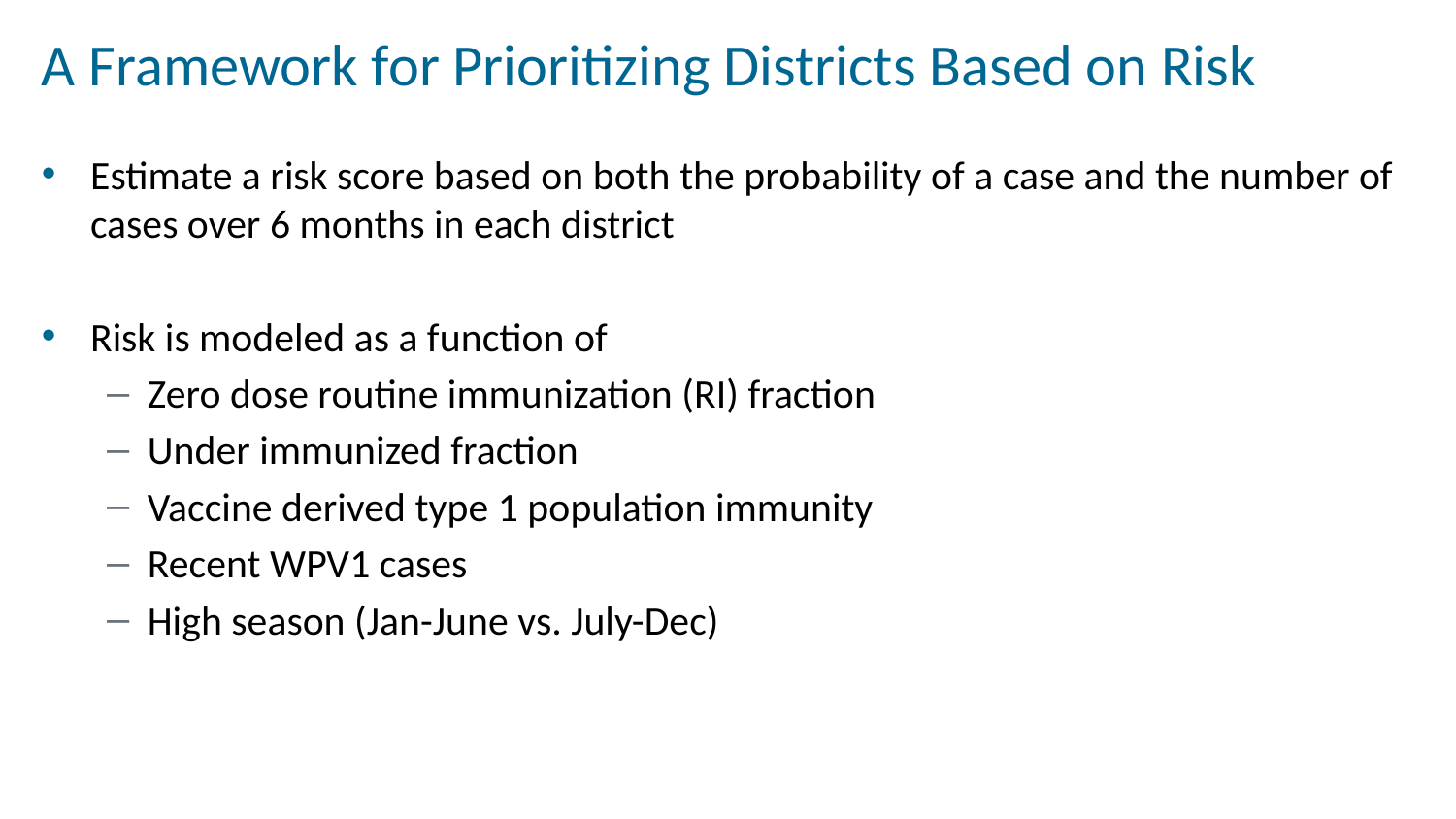

# A Framework for Prioritizing Districts Based on Risk
Estimate a risk score based on both the probability of a case and the number of cases over 6 months in each district

Risk is modeled as a function of
Zero dose routine immunization (RI) fraction
Under immunized fraction
Vaccine derived type 1 population immunity
Recent WPV1 cases
High season (Jan-June vs. July-Dec)